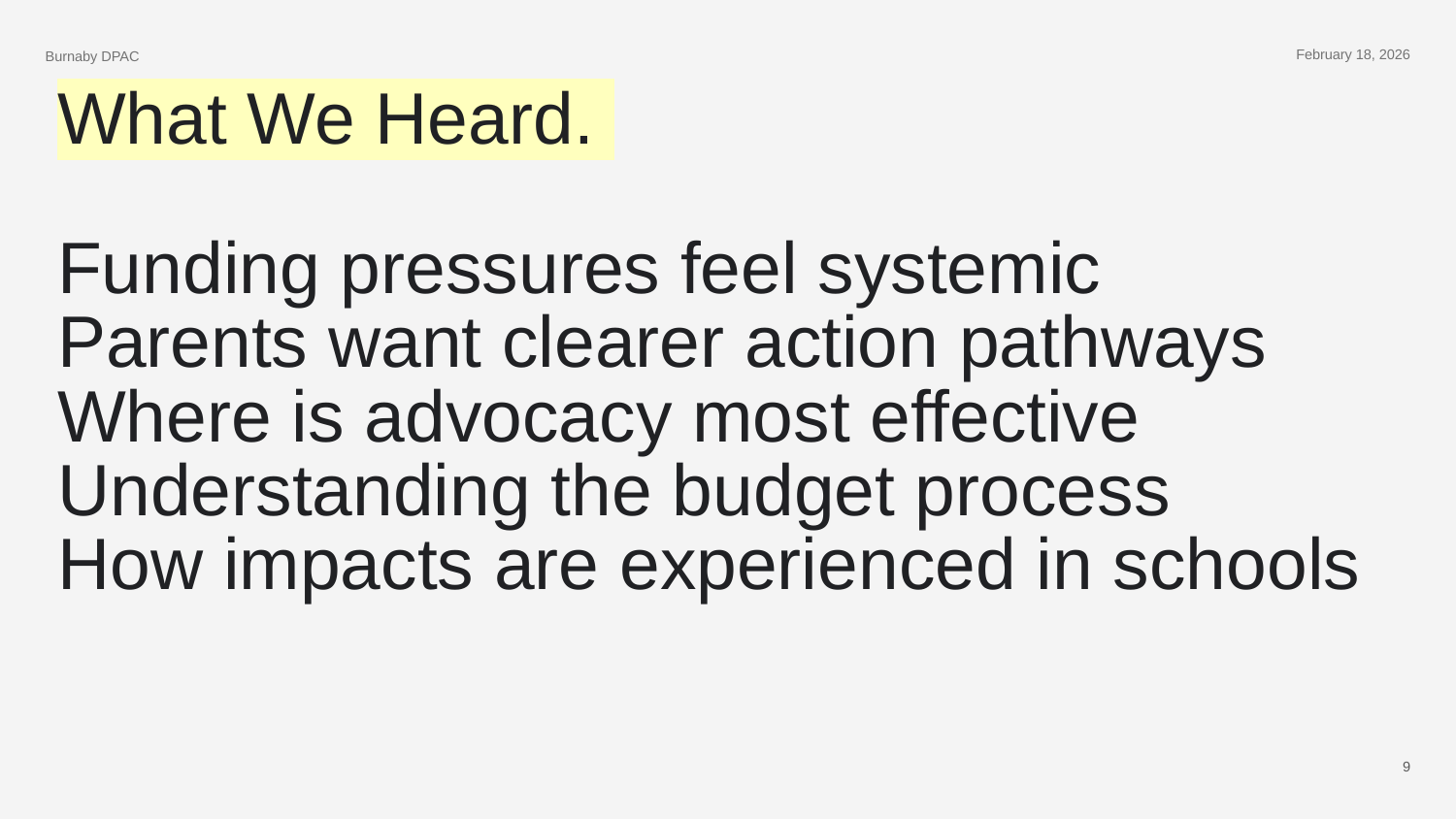

Burnaby DPAC
February 18, 2026

What We Heard.

Funding pressures feel systemic
Parents want clearer action pathways
Where is advocacy most effective
Understanding the budget process
How impacts are experienced in schools
9